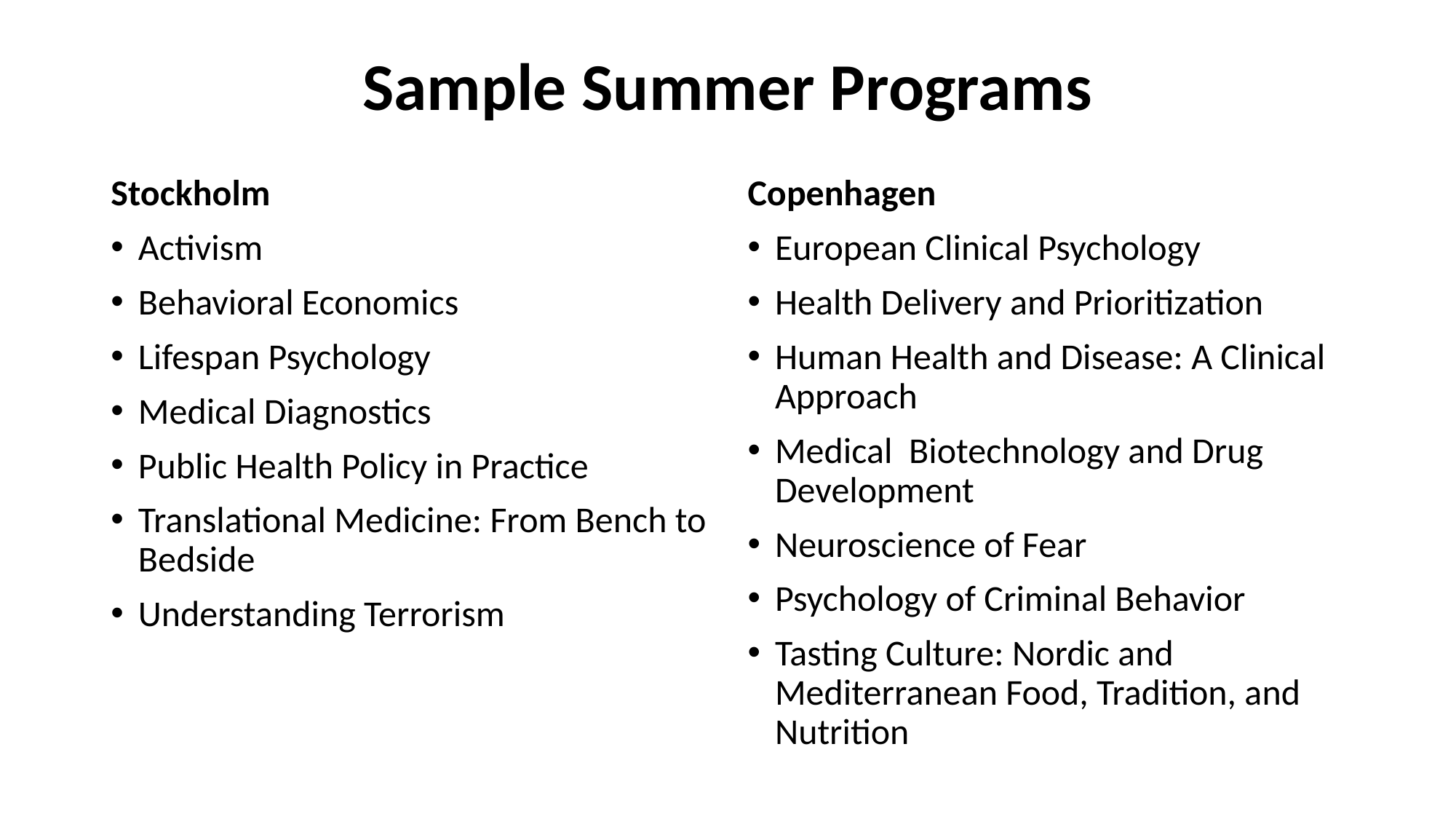

# Sample Summer Programs
Stockholm
Activism
Behavioral Economics
Lifespan Psychology
Medical Diagnostics
Public Health Policy in Practice
Translational Medicine: From Bench to Bedside
Understanding Terrorism
Copenhagen
European Clinical Psychology
Health Delivery and Prioritization
Human Health and Disease: A Clinical Approach
Medical  Biotechnology and Drug Development
Neuroscience of Fear
Psychology of Criminal Behavior
Tasting Culture: Nordic and Mediterranean Food, Tradition, and Nutrition